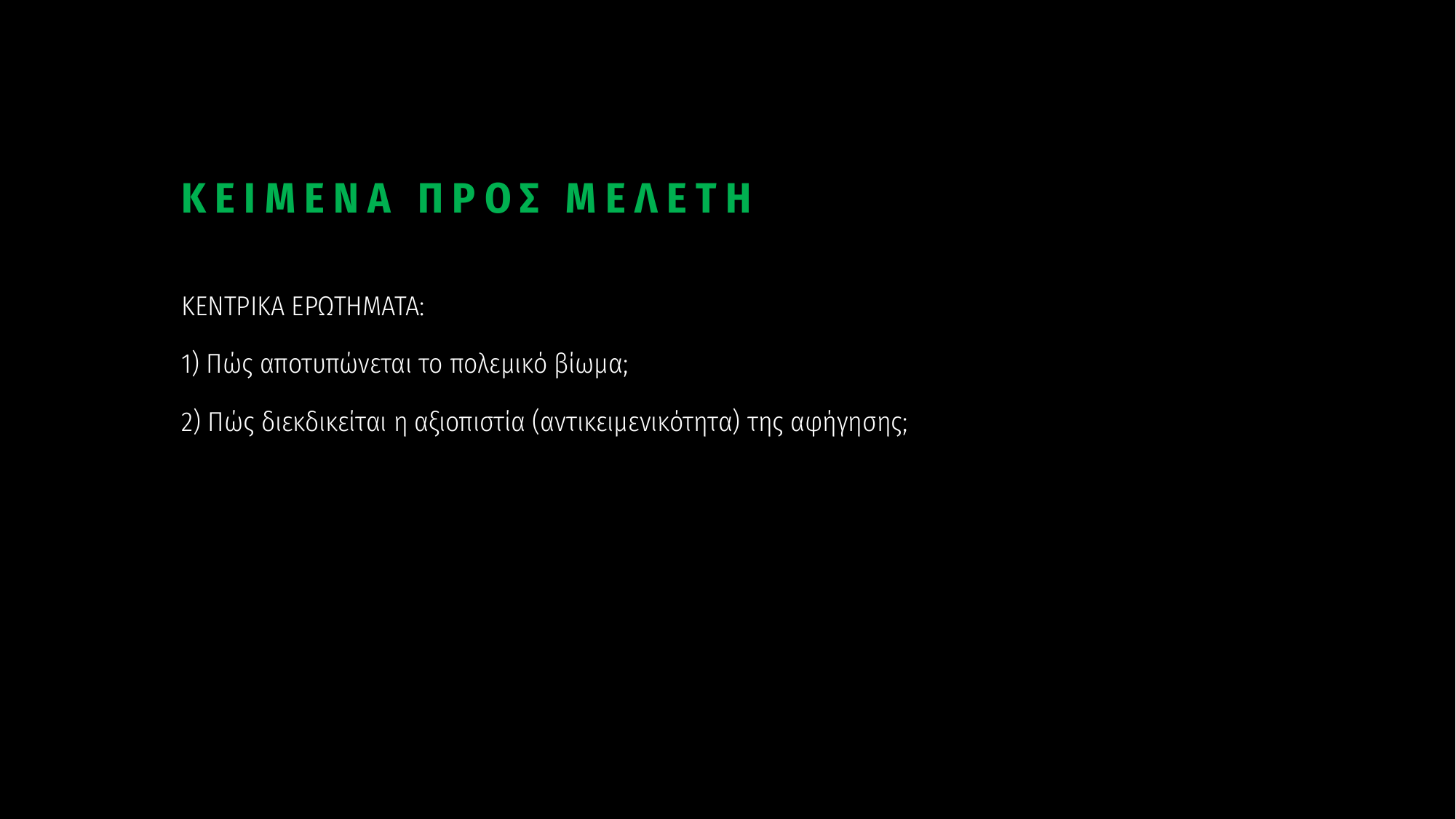

# Κειμενα προς μελετη
ΚΕΝΤΡΙΚΑ ΕΡΩΤΗΜΑΤΑ:
1) Πώς αποτυπώνεται το πολεμικό βίωμα;
2) Πώς διεκδικείται η αξιοπιστία (αντικειμενικότητα) της αφήγησης;